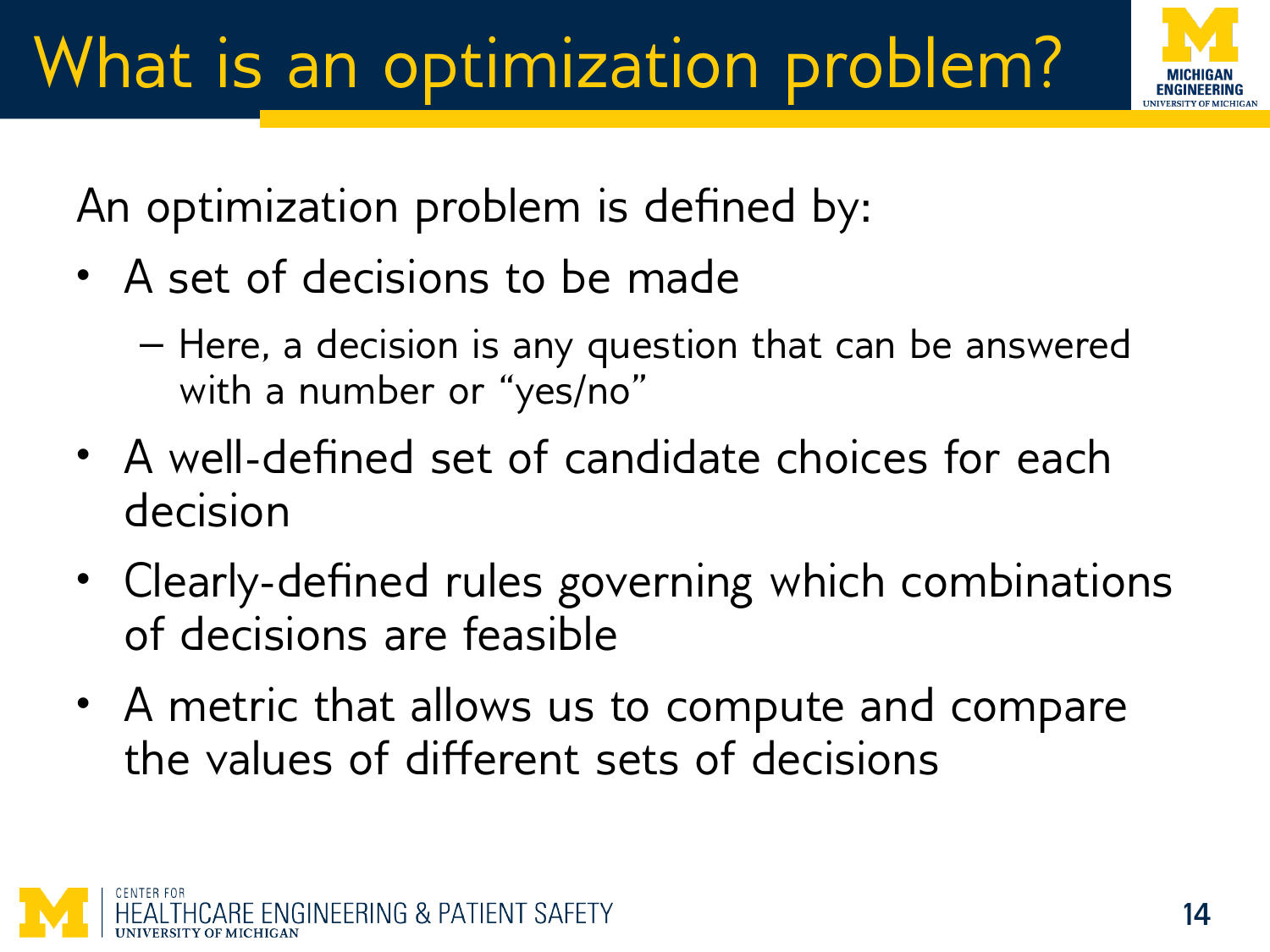

# What is an optimization problem?
An optimization problem is defined by:
A set of decisions to be made
Here, a decision is any question that can be answered with a number or “yes/no”
A well-defined set of candidate choices for each decision
Clearly-defined rules governing which combinations of decisions are feasible
A metric that allows us to compute and compare the values of different sets of decisions

14